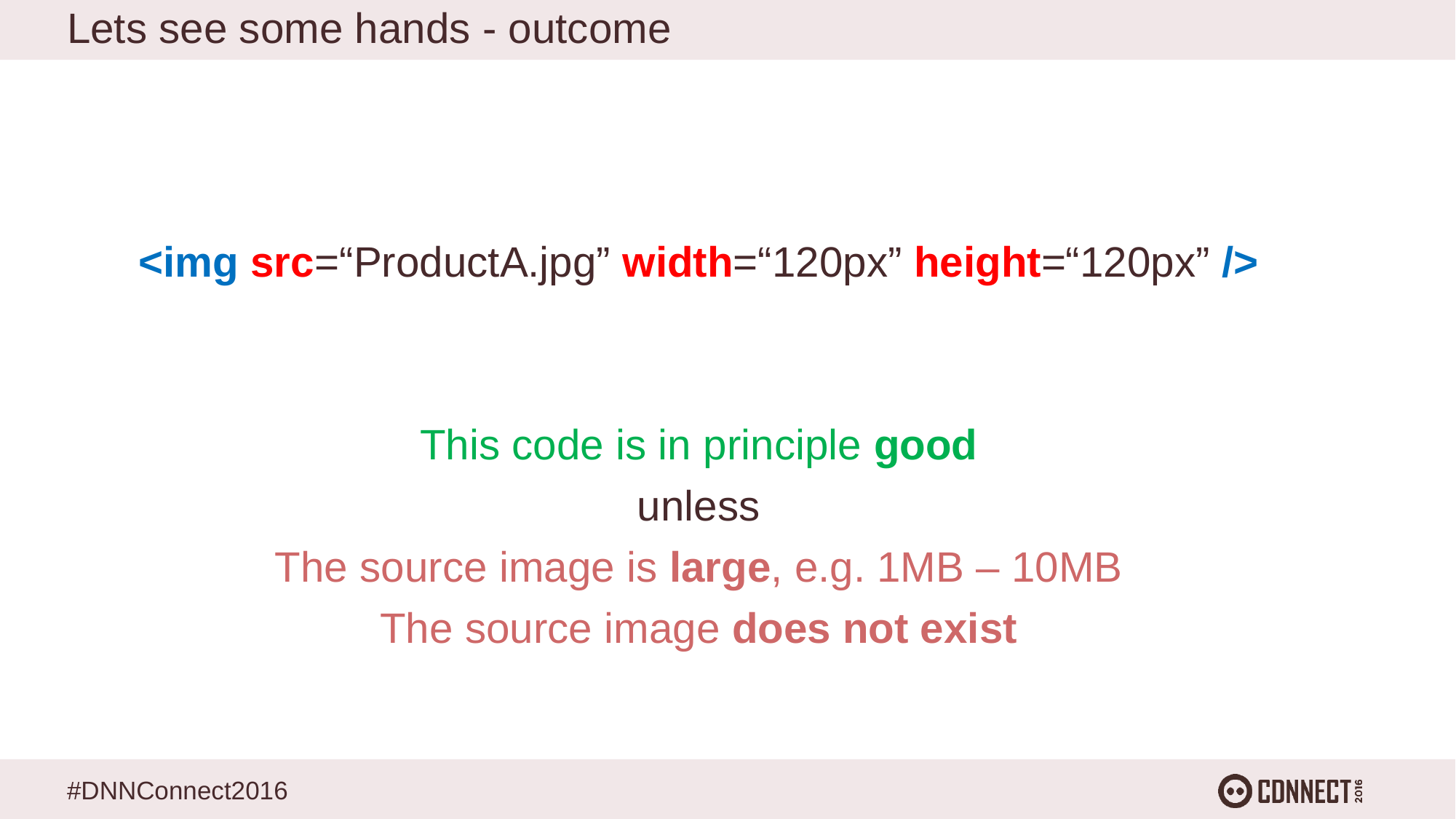

# Lets see some hands - outcome

<img src=“ProductA.jpg” width=“120px” height=“120px” />

This code is in principle good
unless
The source image is large, e.g. 1MB – 10MB
The source image does not exist